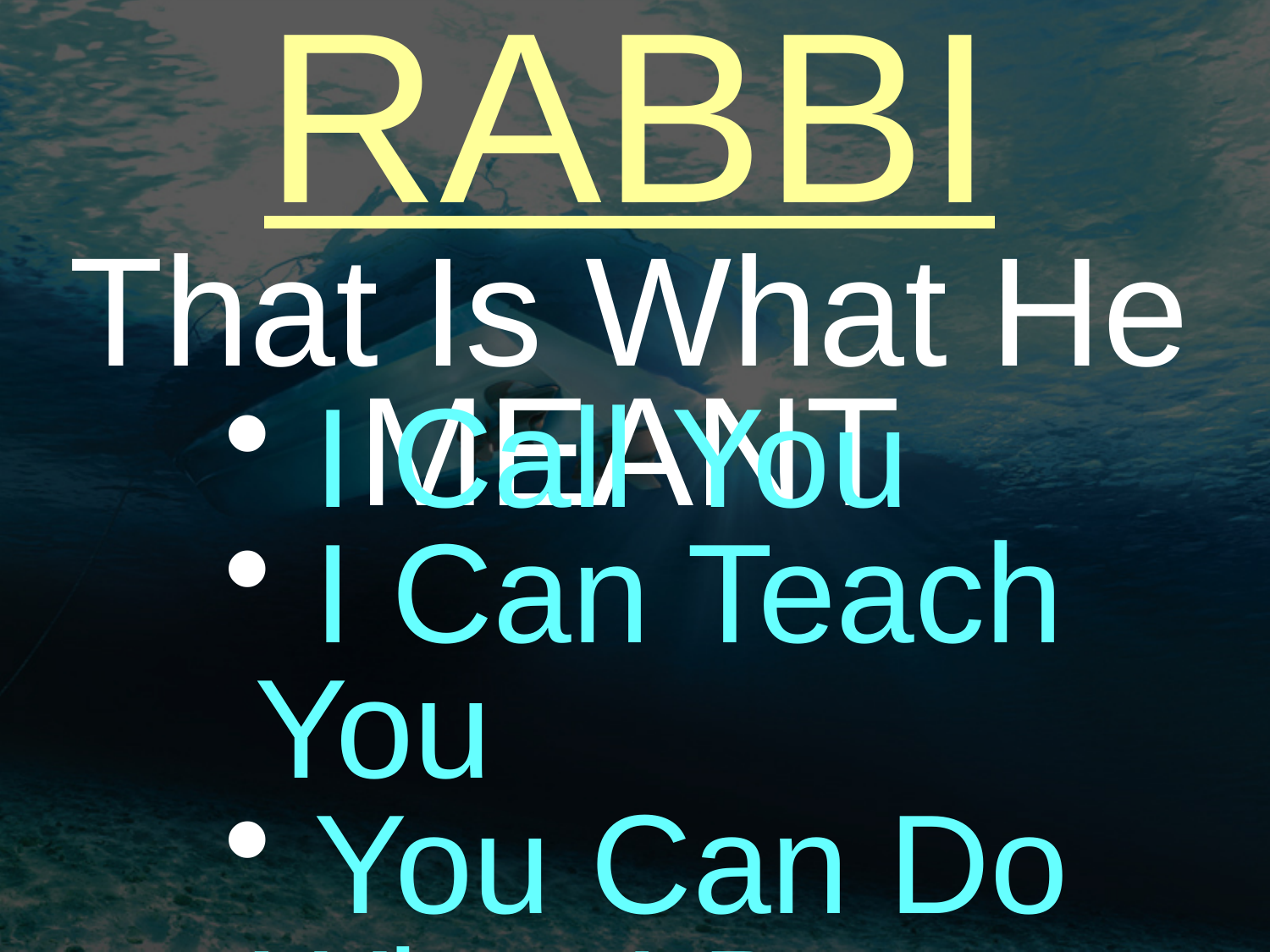

RABBI
That Is What He MEANT
 I Call You
 I Can Teach You
 You Can Do What I Do